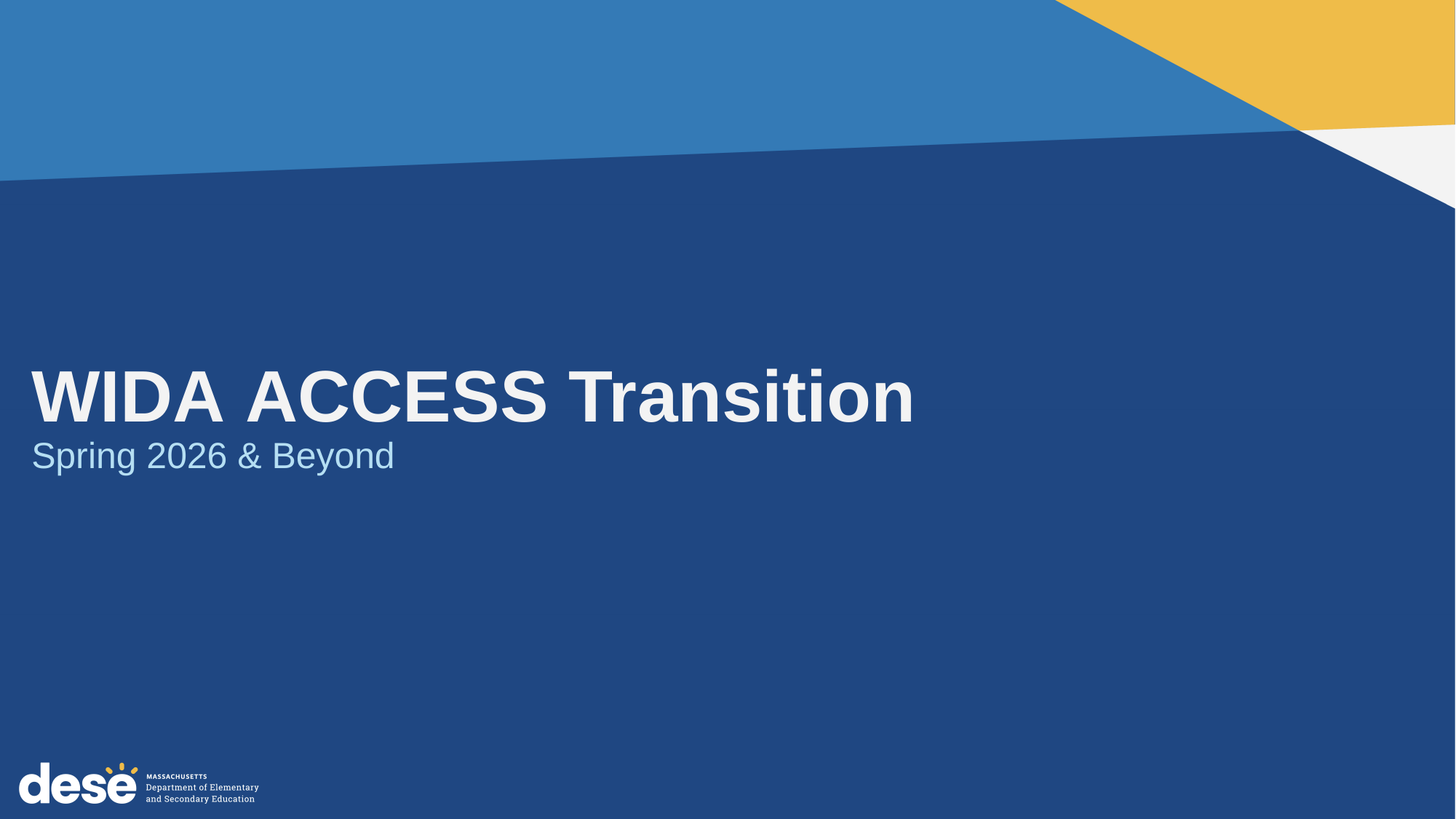

# WIDA ACCESS Transition Spring 2026 & Beyond